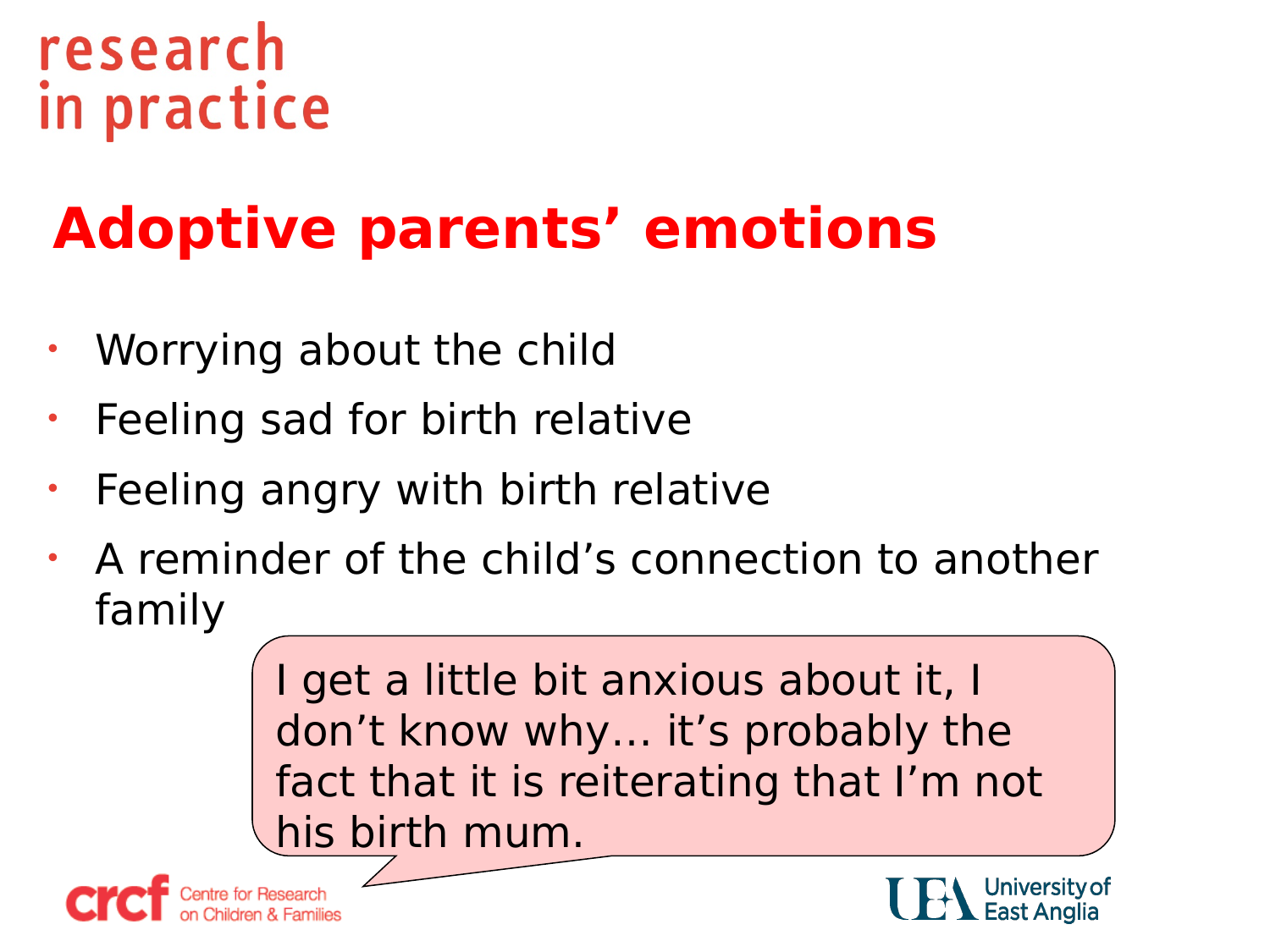

# Adoptive parents’ emotions
Worrying about the child
Feeling sad for birth relative
Feeling angry with birth relative
A reminder of the child’s connection to another family

I get a little bit anxious about it, I don’t know why… it’s probably the fact that it is reiterating that I’m not his birth mum.